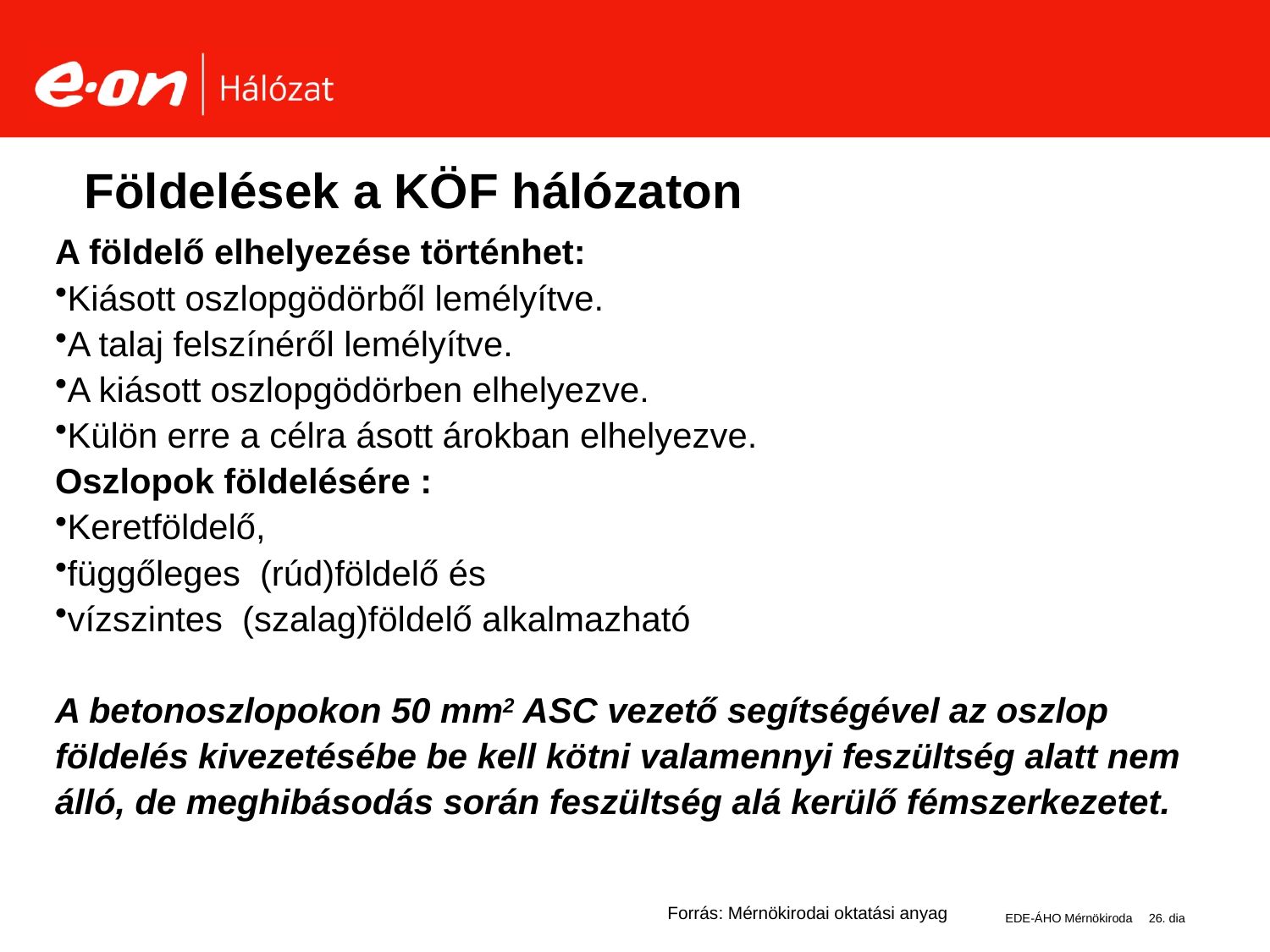

# Földelések a KÖF hálózaton
A földelő elhelyezése történhet:
Kiásott oszlopgödörből lemélyítve.
A talaj felszínéről lemélyítve.
A kiásott oszlopgödörben elhelyezve.
Külön erre a célra ásott árokban elhelyezve.
Oszlopok földelésére :
Keretföldelő,
függőleges  (rúd)földelő és
vízszintes  (szalag)földelő alkalmazható

A betonoszlopokon 50 mm2 ASC vezető segítségével az oszlop földelés kivezetésébe be kell kötni valamennyi feszültség alatt nem álló, de meghibásodás során feszültség alá kerülő fémszerkezetet.

Forrás: Mérnökirodai oktatási anyag
EDE-ÁHO Mérnökiroda
26. dia